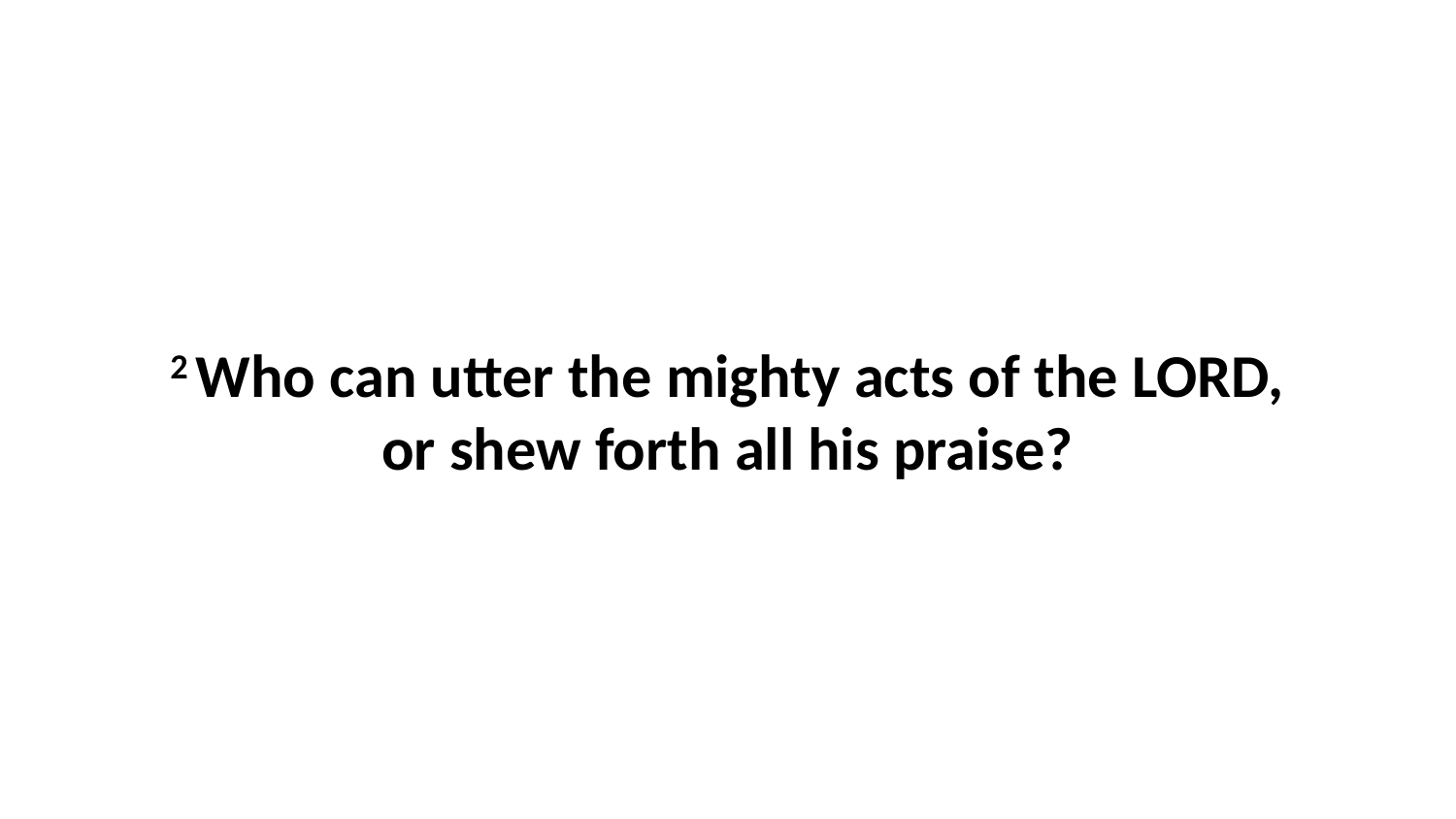

2 Who can utter the mighty acts of the LORD, or shew forth all his praise?